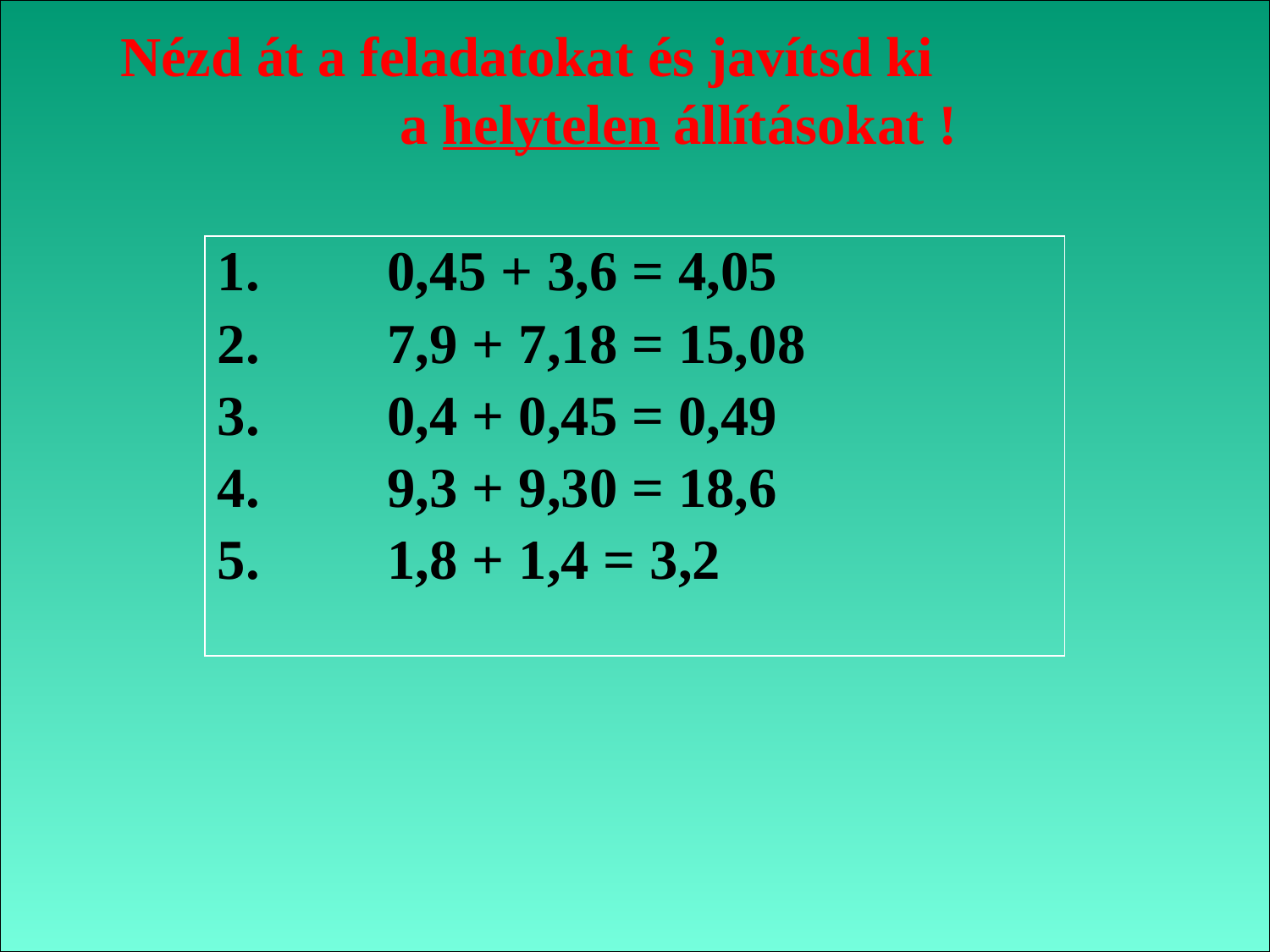

Nézd át a feladatokat és javítsd ki                   a helytelen állításokat !
1.         0,45 + 3,6 = 4,05
2.         7,9 + 7,18 = 15,08
3.         0,4 + 0,45 = 0,49
4.         9,3 + 9,30 = 18,6
5.         1,8 + 1,4 = 3,2